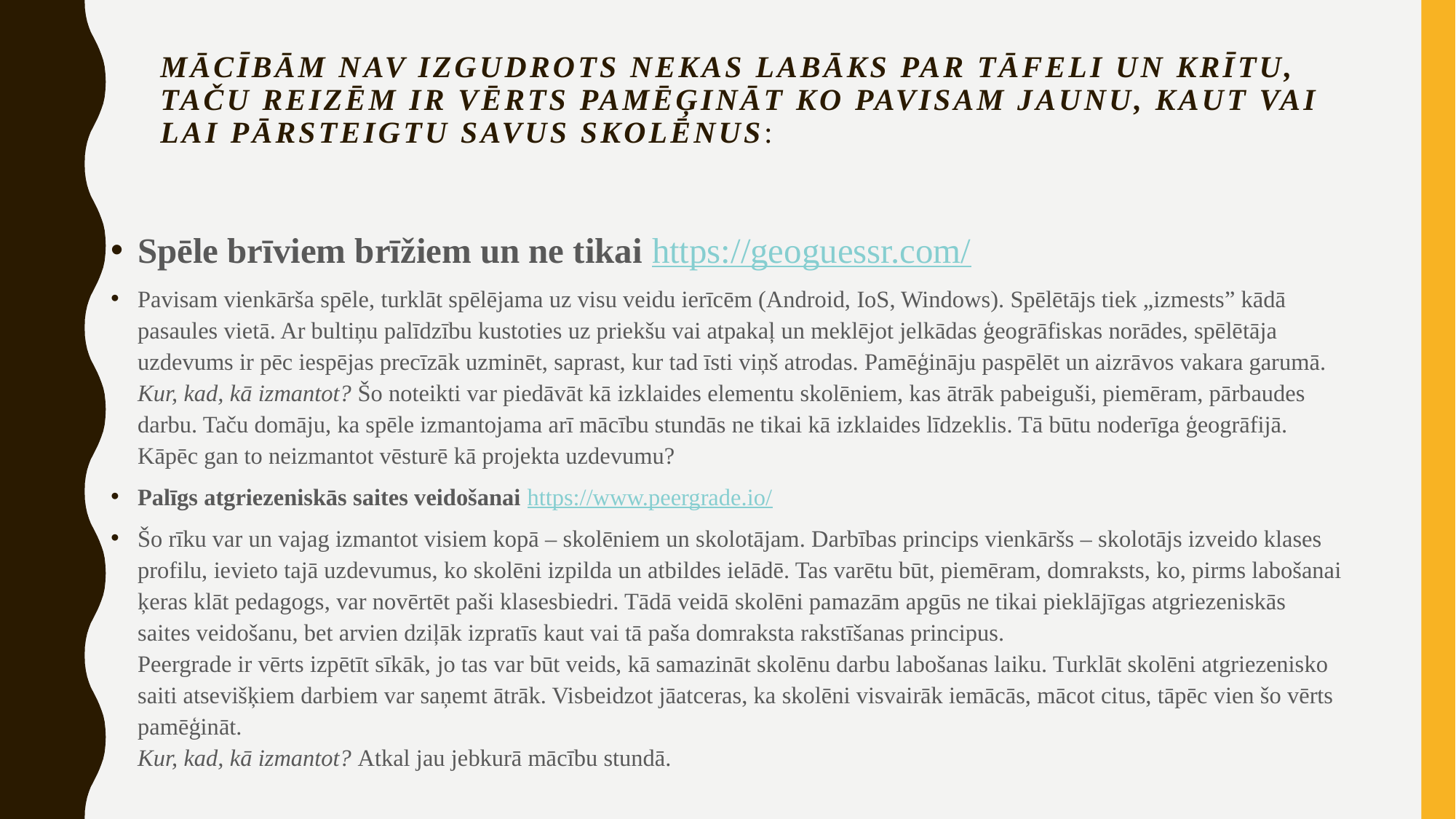

# Mācībām nav izgudrots nekas labāks par tāfeli un krītu, taču reizēm ir vērts pamēģināt ko pavisam jaunu, kaut vai lai pārsteigtu savus skolēnus:
Spēle brīviem brīžiem un ne tikai https://geoguessr.com/
Pavisam vienkārša spēle, turklāt spēlējama uz visu veidu ierīcēm (Android, IoS, Windows). Spēlētājs tiek „izmests” kādā pasaules vietā. Ar bultiņu palīdzību kustoties uz priekšu vai atpakaļ un meklējot jelkādas ģeogrāfiskas norādes, spēlētāja uzdevums ir pēc iespējas precīzāk uzminēt, saprast, kur tad īsti viņš atrodas. Pamēģināju paspēlēt un aizrāvos vakara garumā.
Kur, kad, kā izmantot? Šo noteikti var piedāvāt kā izklaides elementu skolēniem, kas ātrāk pabeiguši, piemēram, pārbaudes darbu. Taču domāju, ka spēle izmantojama arī mācību stundās ne tikai kā izklaides līdzeklis. Tā būtu noderīga ģeogrāfijā. Kāpēc gan to neizmantot vēsturē kā projekta uzdevumu?
Palīgs atgriezeniskās saites veidošanai https://www.peergrade.io/
Šo rīku var un vajag izmantot visiem kopā – skolēniem un skolotājam. Darbības princips vienkāršs – skolotājs izveido klases profilu, ievieto tajā uzdevumus, ko skolēni izpilda un atbildes ielādē. Tas varētu būt, piemēram, domraksts, ko, pirms labošanai ķeras klāt pedagogs, var novērtēt paši klasesbiedri. Tādā veidā skolēni pamazām apgūs ne tikai pieklājīgas atgriezeniskās saites veidošanu, bet arvien dziļāk izpratīs kaut vai tā paša domraksta rakstīšanas principus.
Peergrade ir vērts izpētīt sīkāk, jo tas var būt veids, kā samazināt skolēnu darbu labošanas laiku. Turklāt skolēni atgriezenisko saiti atsevišķiem darbiem var saņemt ātrāk. Visbeidzot jāatceras, ka skolēni visvairāk iemācās, mācot citus, tāpēc vien šo vērts pamēģināt.
Kur, kad, kā izmantot? Atkal jau jebkurā mācību stundā.